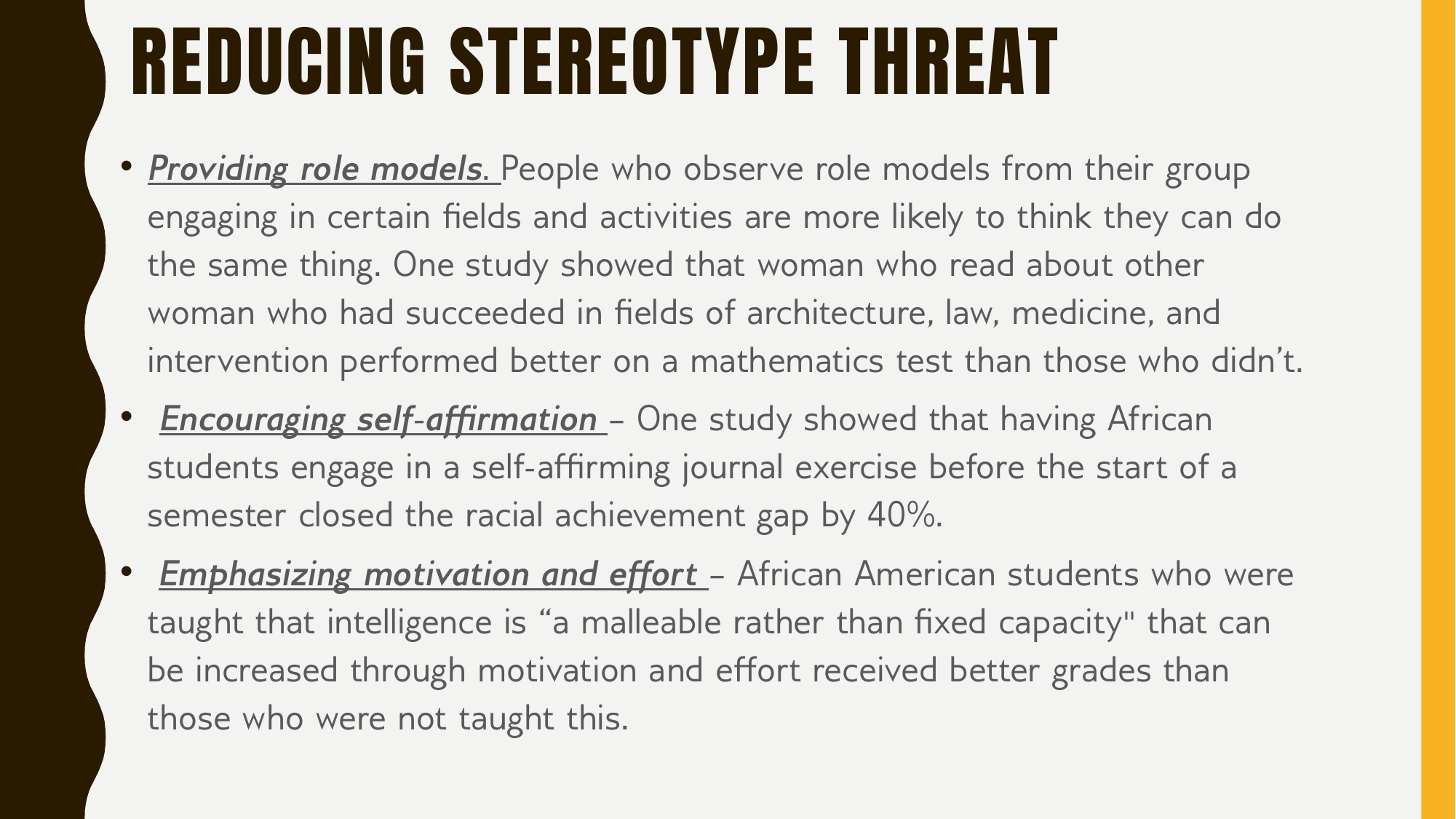

# Reducing stereotype threat
Providing role models. People who observe role models from their group engaging in certain fields and activities are more likely to think they can do the same thing. One study showed that woman who read about other woman who had succeeded in fields of architecture, law, medicine, and intervention performed better on a mathematics test than those who didn’t.
 Encouraging self-affirmation – One study showed that having African students engage in a self-affirming journal exercise before the start of a semester closed the racial achievement gap by 40%.
 Emphasizing motivation and effort – African American students who were taught that intelligence is “a malleable rather than fixed capacity" that can be increased through motivation and effort received better grades than those who were not taught this.